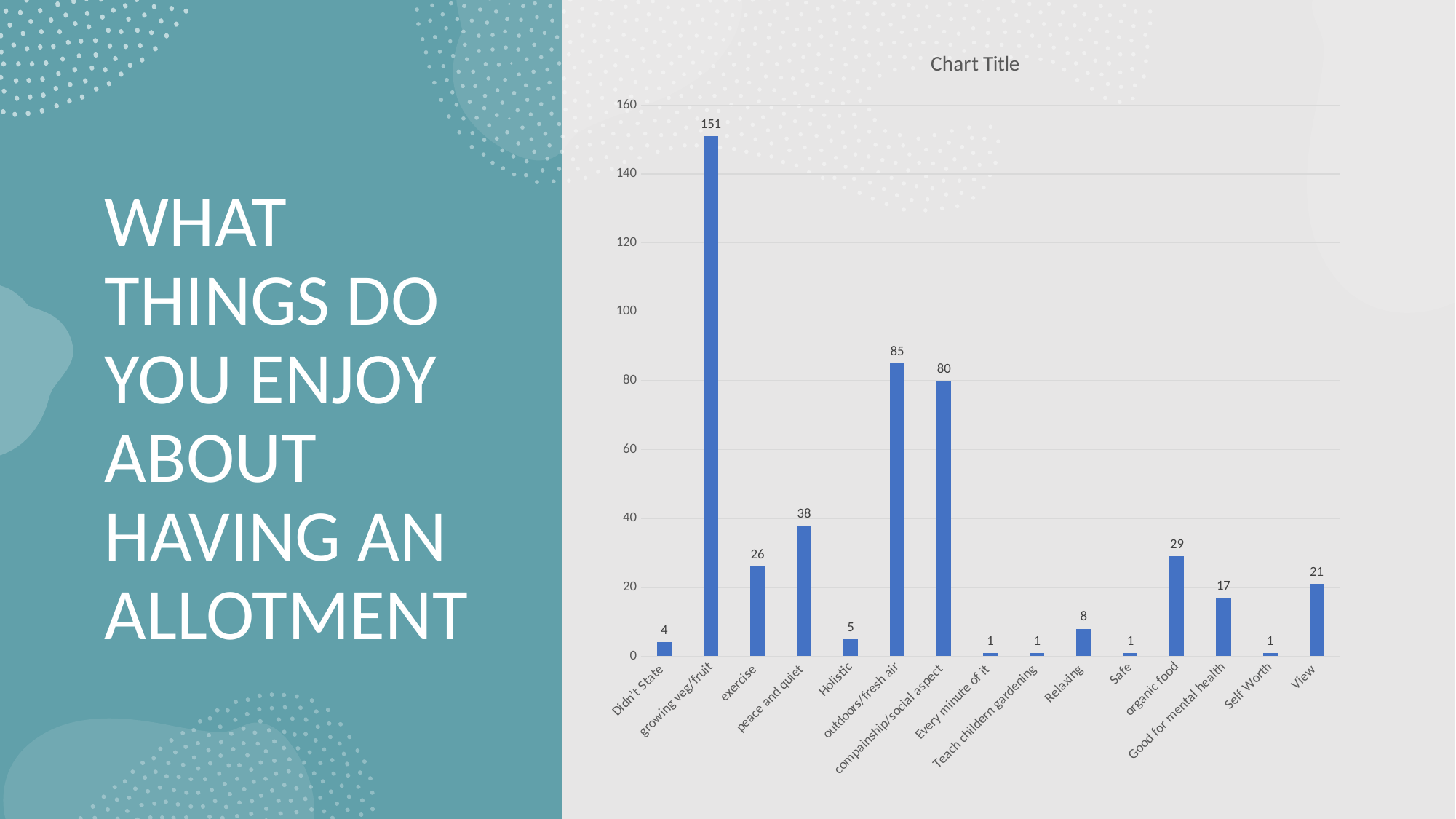

### Chart:

| Category |  |
|---|---|
| Didn’t State  | 4.0 |
| growing veg/fruit | 151.0 |
| exercise  | 26.0 |
| peace and quiet  | 38.0 |
| Holistic | 5.0 |
| outdoors/fresh air | 85.0 |
| compainship/social aspect  | 80.0 |
| Every minute of it  | 1.0 |
| Teach childern gardening  | 1.0 |
| Relaxing  | 8.0 |
| Safe | 1.0 |
| organic food | 29.0 |
| Good for mental health | 17.0 |
| Self Worth | 1.0 |
| View  | 21.0 |
# WHAT THINGS DO YOU ENJOY ABOUT HAVING AN ALLOTMENT